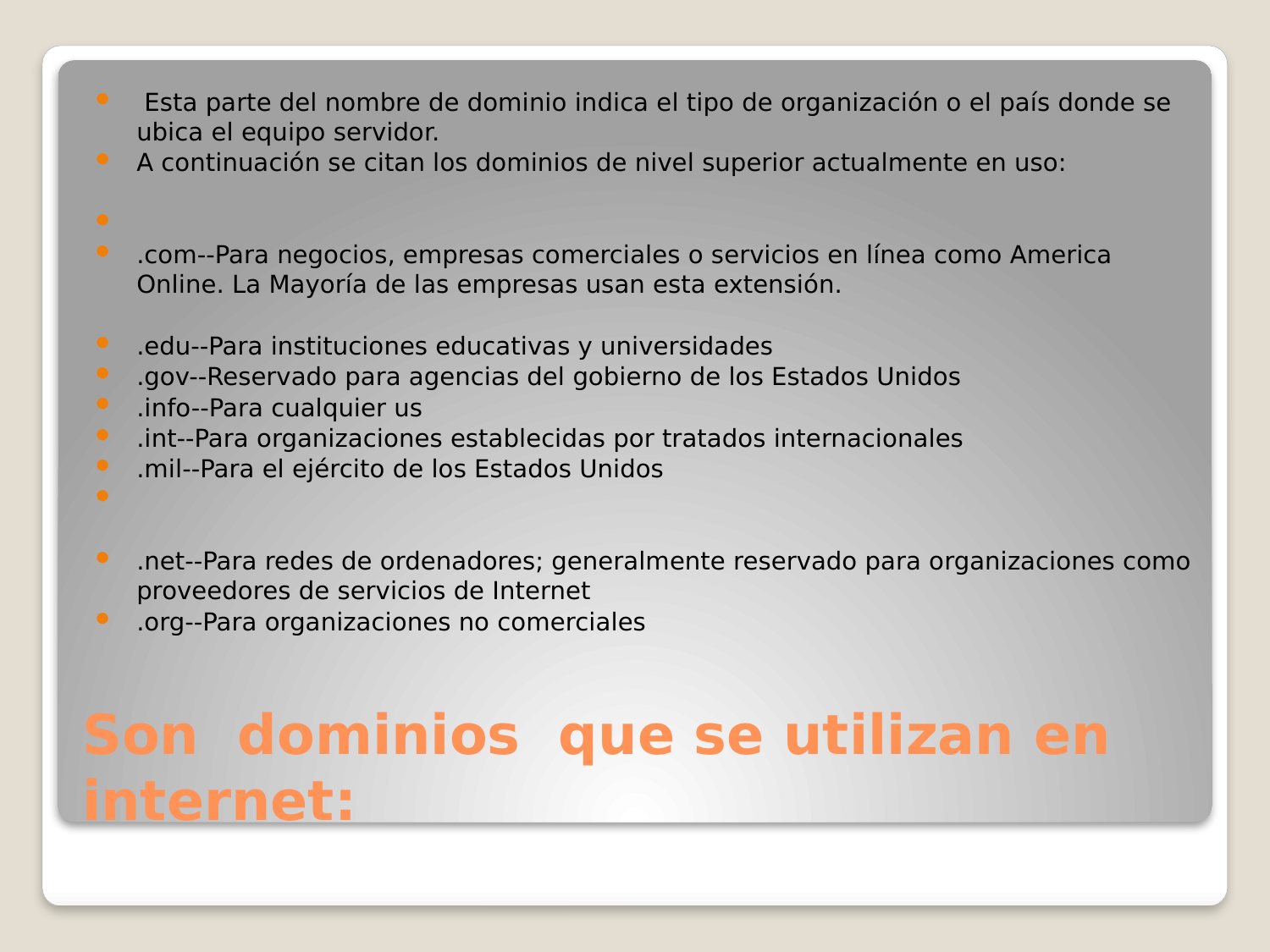

Esta parte del nombre de dominio indica el tipo de organización o el país donde se ubica el equipo servidor.
A continuación se citan los dominios de nivel superior actualmente en uso:

.com--Para negocios, empresas comerciales o servicios en línea como America Online. La Mayoría de las empresas usan esta extensión.

.edu--Para instituciones educativas y universidades
.gov--Reservado para agencias del gobierno de los Estados Unidos
.info--Para cualquier us
.int--Para organizaciones establecidas por tratados internacionales
.mil--Para el ejército de los Estados Unidos

.net--Para redes de ordenadores; generalmente reservado para organizaciones como proveedores de servicios de Internet
.org--Para organizaciones no comerciales

# Son  dominios  que se utilizan en internet: